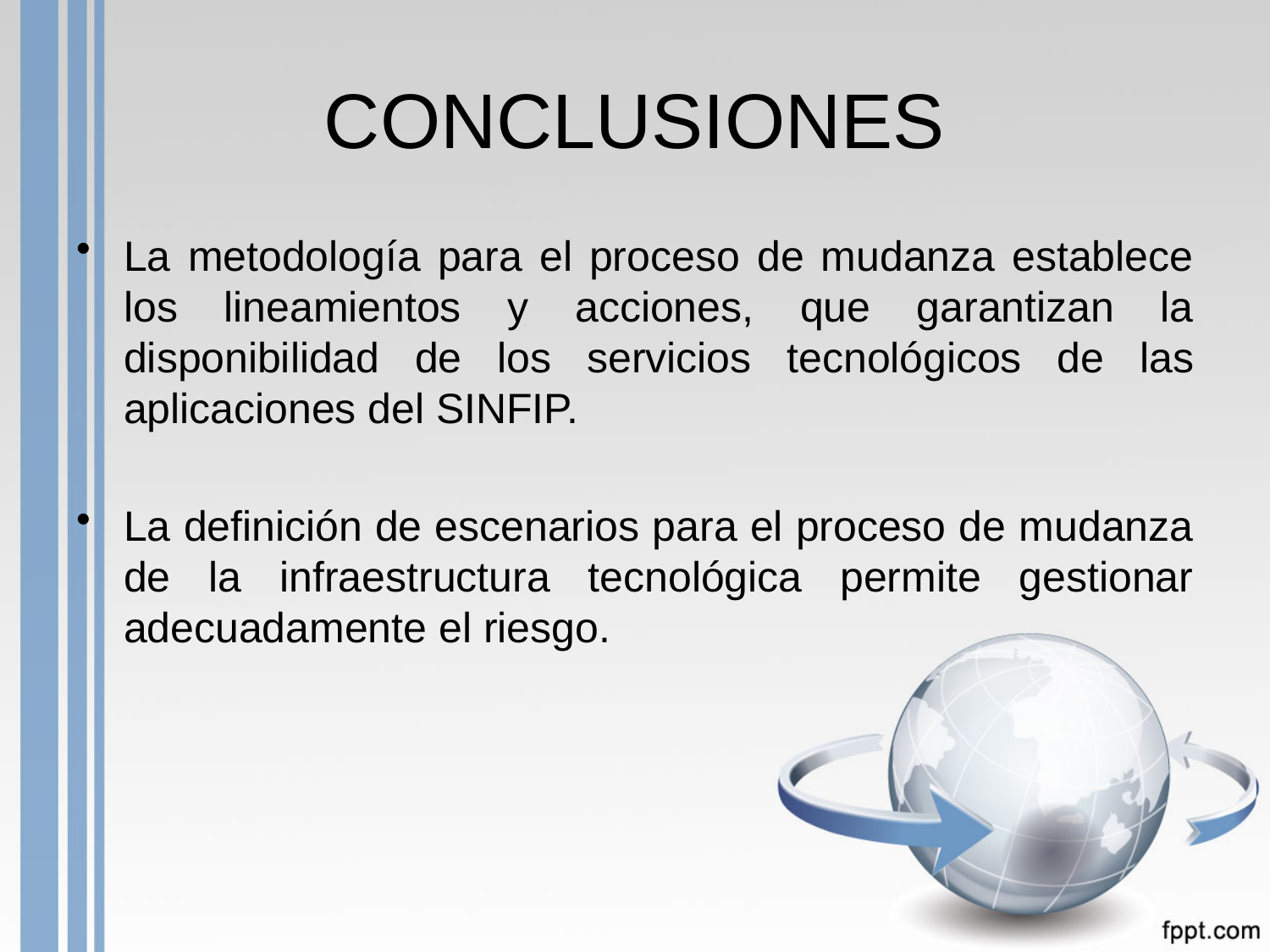

# CONCLUSIONES
La metodología para el proceso de mudanza establece los lineamientos y acciones, que garantizan la disponibilidad de los servicios tecnológicos de las aplicaciones del SINFIP.

La definición de escenarios para el proceso de mudanza de la infraestructura tecnológica permite gestionar adecuadamente el riesgo.